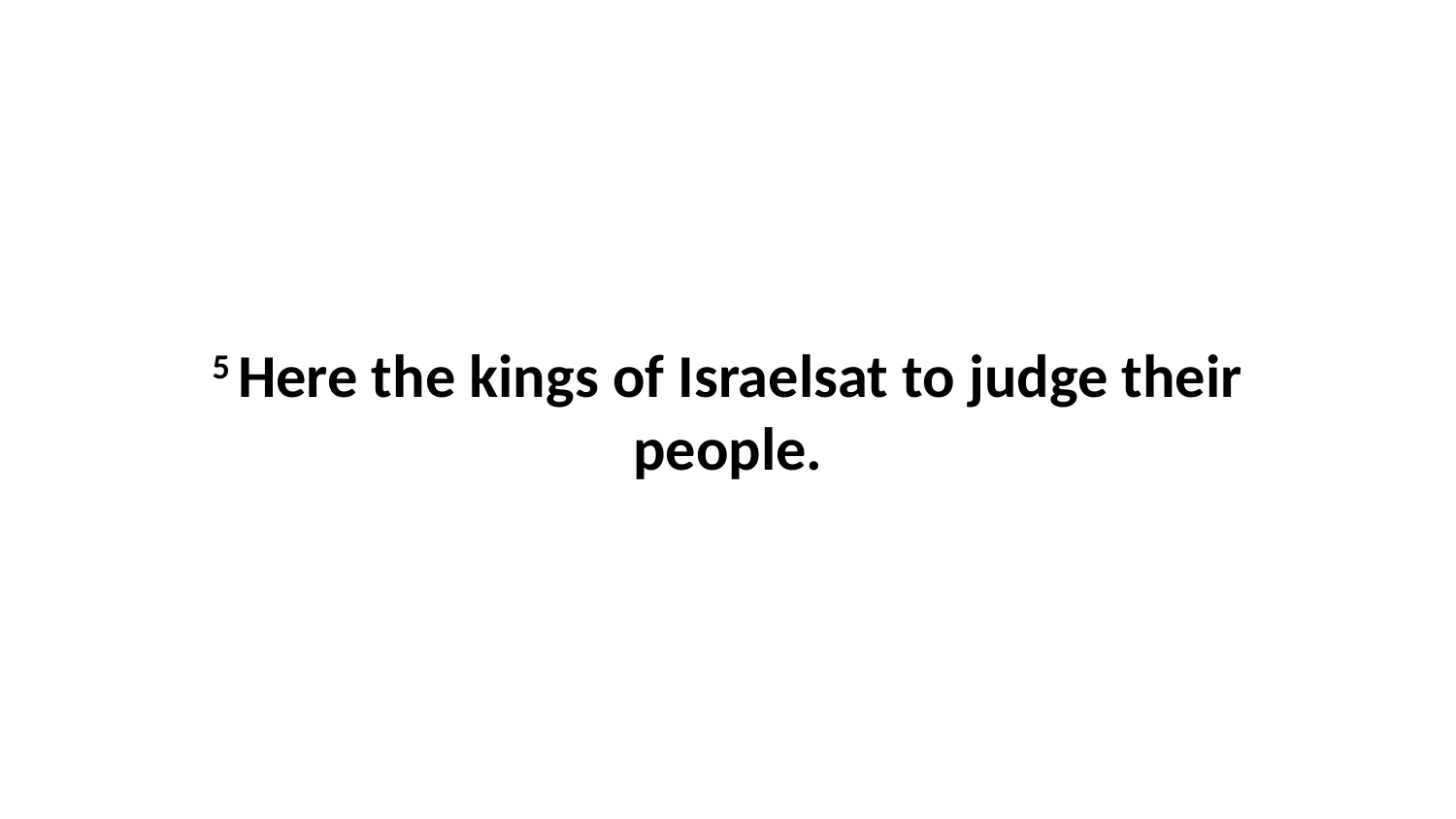

5 Here the kings of Israelsat to judge their people.